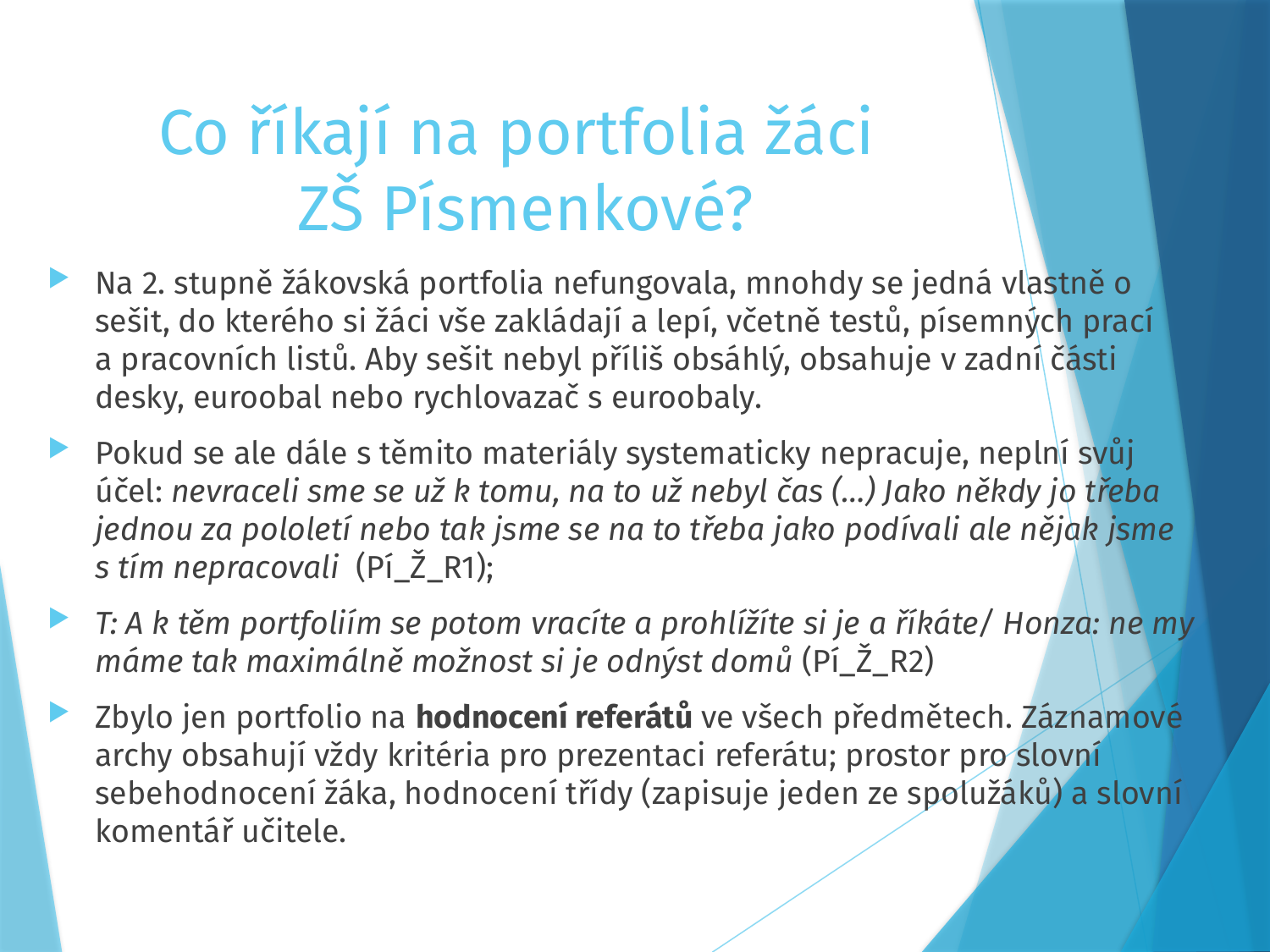

# Co říkají na portfolia žáci ZŠ Písmenkové?
Na 2. stupně žákovská portfolia nefungovala, mnohdy se jedná vlastně o sešit, do kterého si žáci vše zakládají a lepí, včetně testů, písemných prací a pracovních listů. Aby sešit nebyl příliš obsáhlý, obsahuje v zadní části desky, euroobal nebo rychlovazač s euroobaly.
Pokud se ale dále s těmito materiály systematicky nepracuje, neplní svůj účel: nevraceli sme se už k tomu, na to už nebyl čas (…) Jako někdy jo třeba jednou za pololetí nebo tak jsme se na to třeba jako podívali ale nějak jsme s tím nepracovali  (Pí_Ž_R1);
T: A k těm portfoliím se potom vracíte a prohlížíte si je a říkáte/ Honza: ne my máme tak maximálně možnost si je odnýst domů (Pí_Ž_R2)
Zbylo jen portfolio na hodnocení referátů ve všech předmětech. Záznamové archy obsahují vždy kritéria pro prezentaci referátu; prostor pro slovní sebehodnocení žáka, hodnocení třídy (zapisuje jeden ze spolužáků) a slovní komentář učitele.